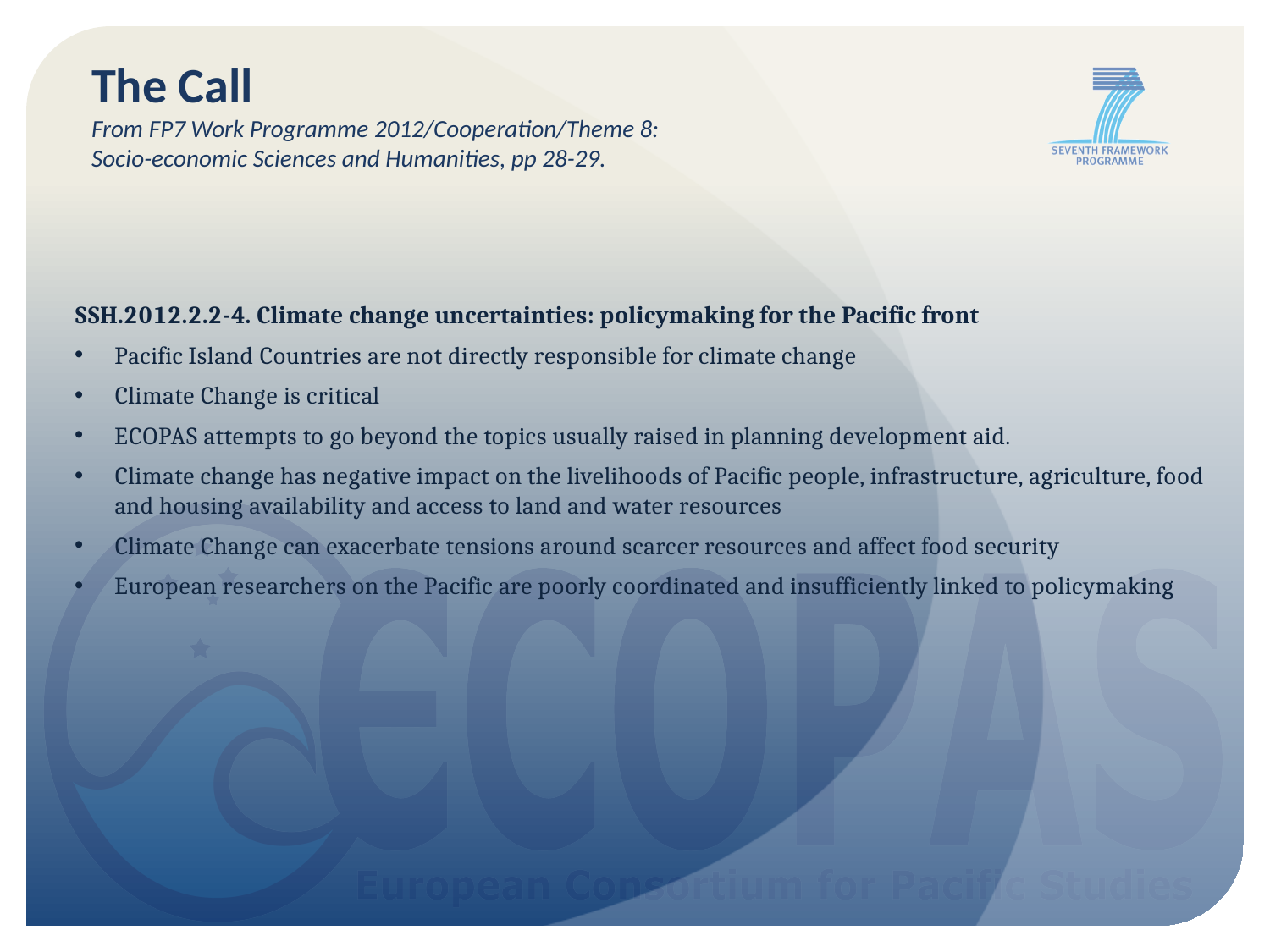

# The Call From FP7 Work Programme 2012/Cooperation/Theme 8: Socio-economic Sciences and Humanities, pp 28-29.
SSH.2012.2.2-4. Climate change uncertainties: policymaking for the Pacific front
Pacific Island Countries are not directly responsible for climate change
Climate Change is critical
ECOPAS attempts to go beyond the topics usually raised in planning development aid.
Climate change has negative impact on the livelihoods of Pacific people, infrastructure, agriculture, food and housing availability and access to land and water resources
Climate Change can exacerbate tensions around scarcer resources and affect food security
European researchers on the Pacific are poorly coordinated and insufficiently linked to policymaking